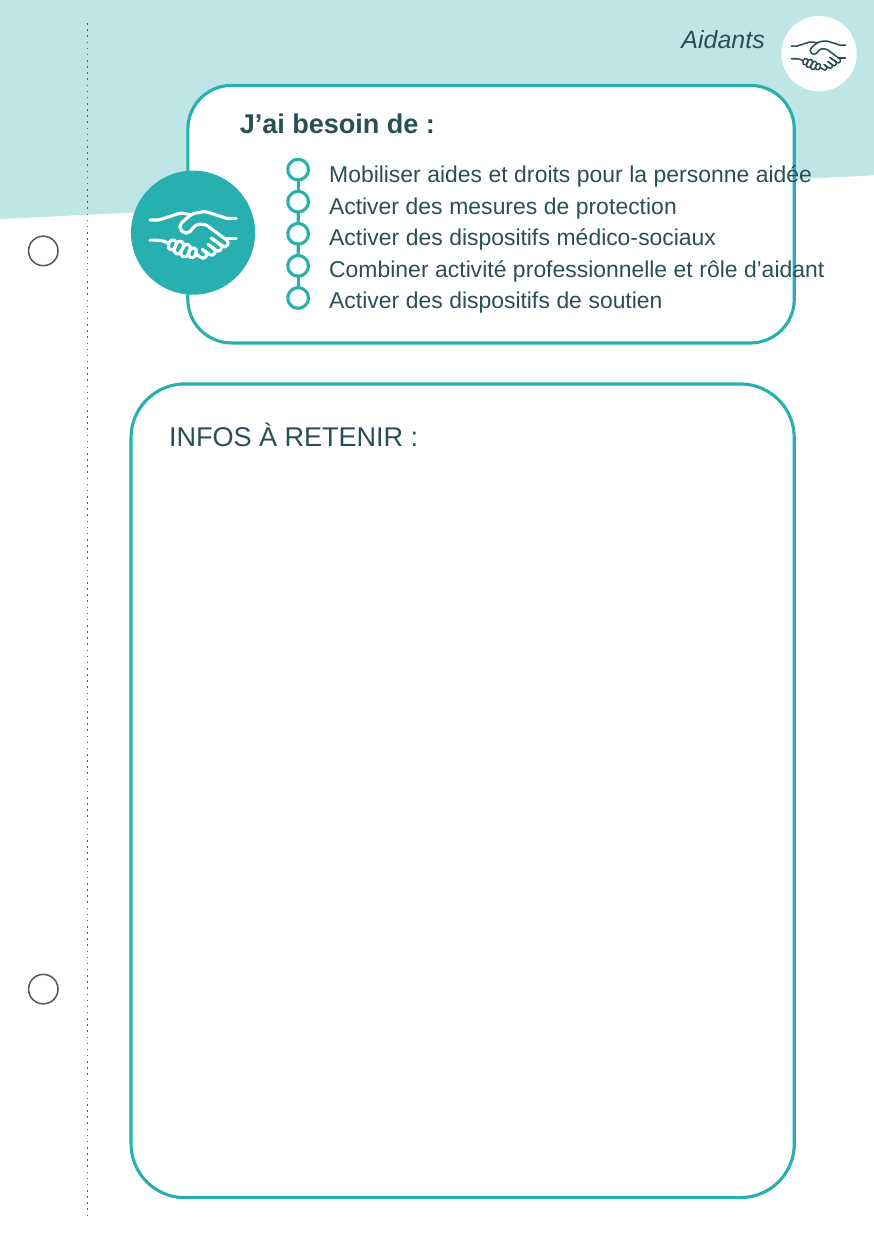

J’ai besoin de :
Mobiliser aides et droits pour la personne aidée
Activer des mesures de protection
Activer des dispositifs médico-sociaux
Combiner activité professionnelle et rôle d’aidant
Activer des dispositifs de soutien

INFOS À RETENIR :